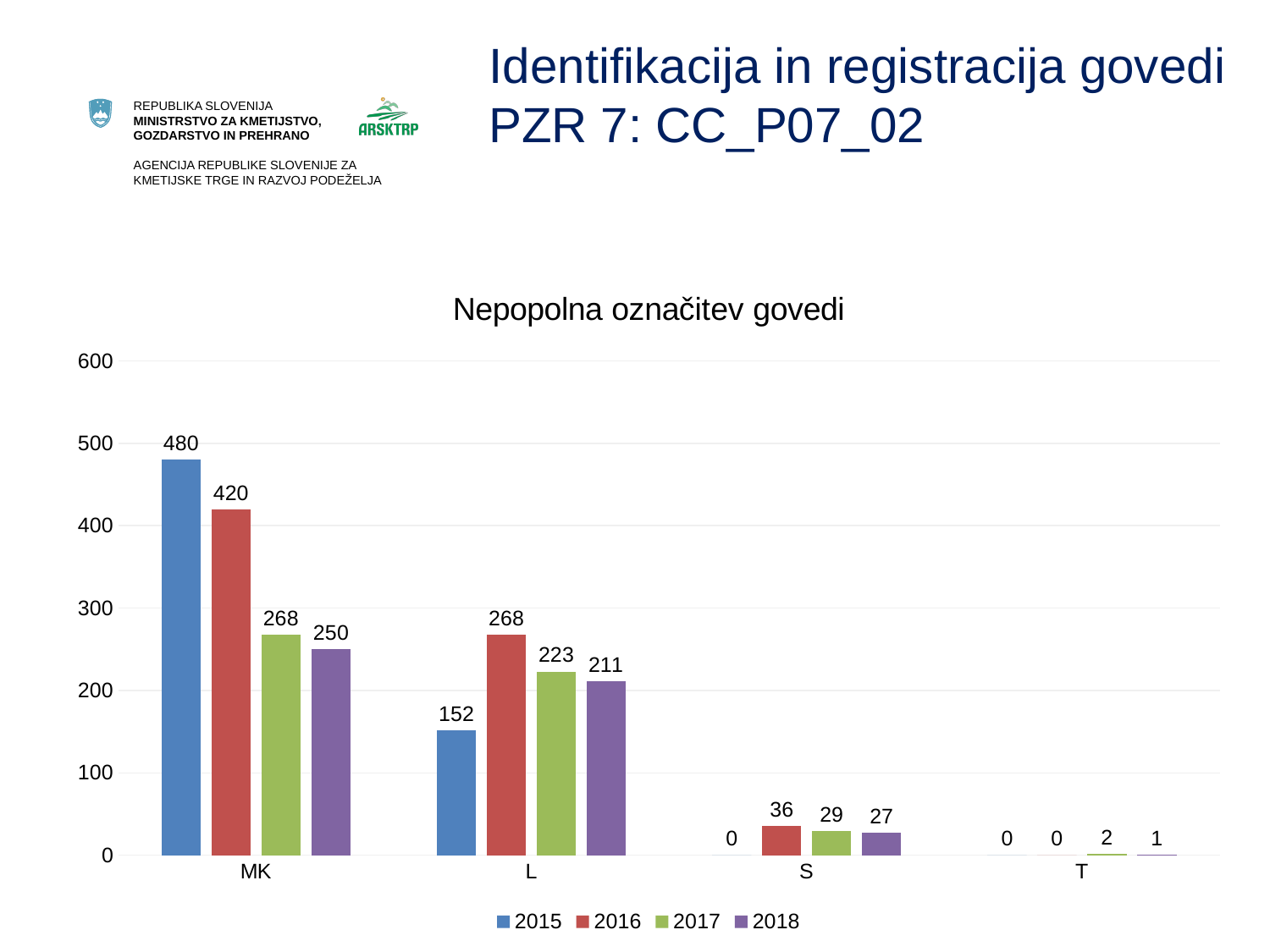

# Identifikacija in registracija govedi PZR 7: CC_P07_02

### Chart: Nepopolna označitev govedi

| Category | 2015 | 2016 | 2017 | 2018 |
|---|---|---|---|---|
| MK | 480.0 | 420.0 | 268.0 | 250.0 |
| L | 152.0 | 268.0 | 223.0 | 211.0 |
| S | 0.0 | 36.0 | 29.0 | 27.0 |
| T | 0.0 | 0.0 | 2.0 | 1.0 |